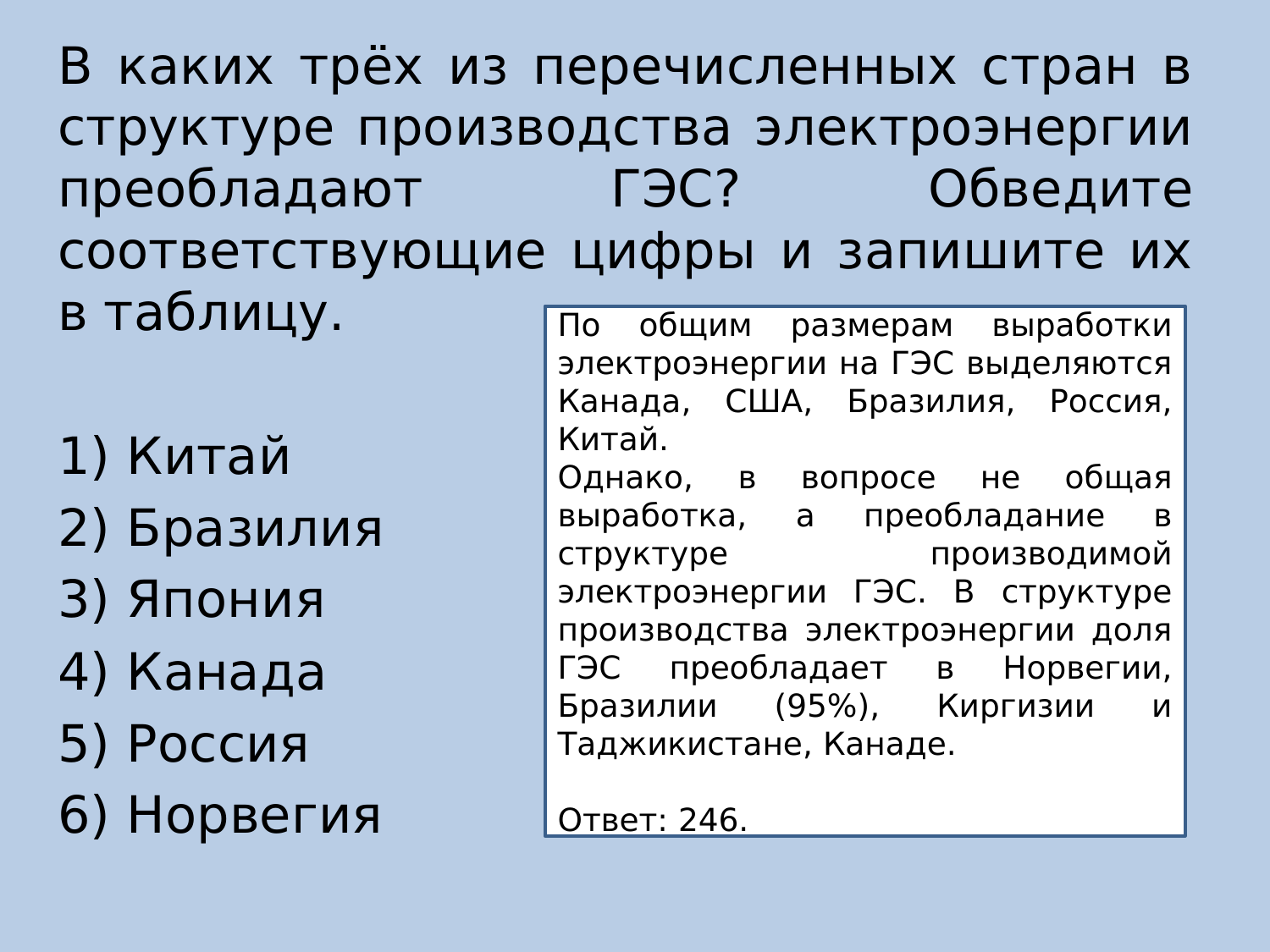

В каких трёх из перечисленных стран в структуре производства электроэнергии преобладают ГЭС? Обведите соответствующие цифры и запишите их в таблицу.

1) Китай
2) Бразилия
3) Япония
4) Канада
5) Россия
6) Норвегия
По общим размерам выработки электроэнергии на ГЭС выделяются Канада, США, Бразилия, Россия, Китай.
Однако, в вопросе не общая выработка, а преобладание в структуре производимой электроэнергии ГЭС. В структуре производства электроэнергии доля ГЭС преобладает в Норвегии, Бразилии (95%), Киргизии и Таджикистане, Канаде.

Ответ: 246.